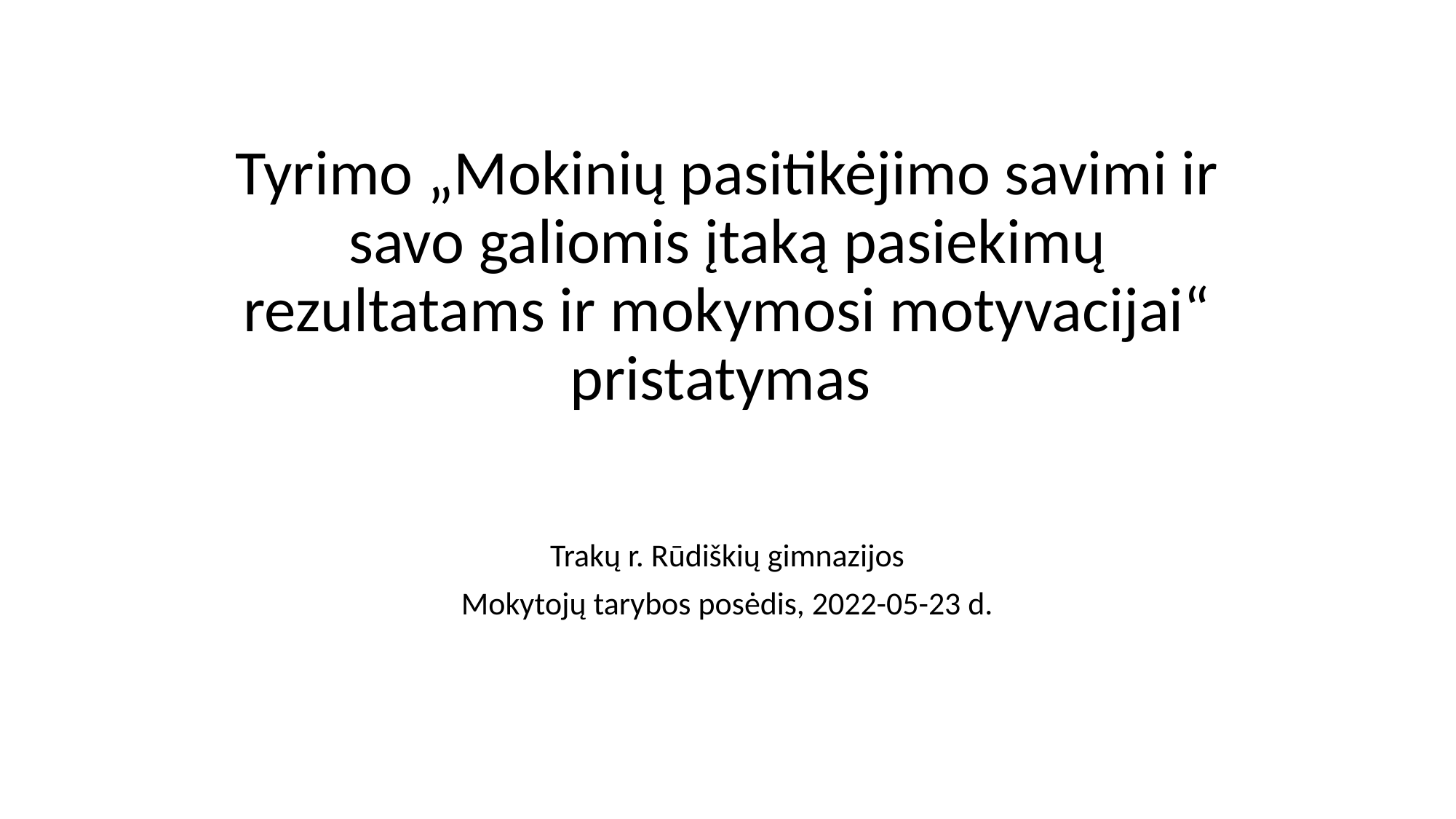

# Tyrimo „Mokinių pasitikėjimo savimi ir savo galiomis įtaką pasiekimų rezultatams ir mokymosi motyvacijai“ pristatymas
Trakų r. Rūdiškių gimnazijos
Mokytojų tarybos posėdis, 2022-05-23 d.